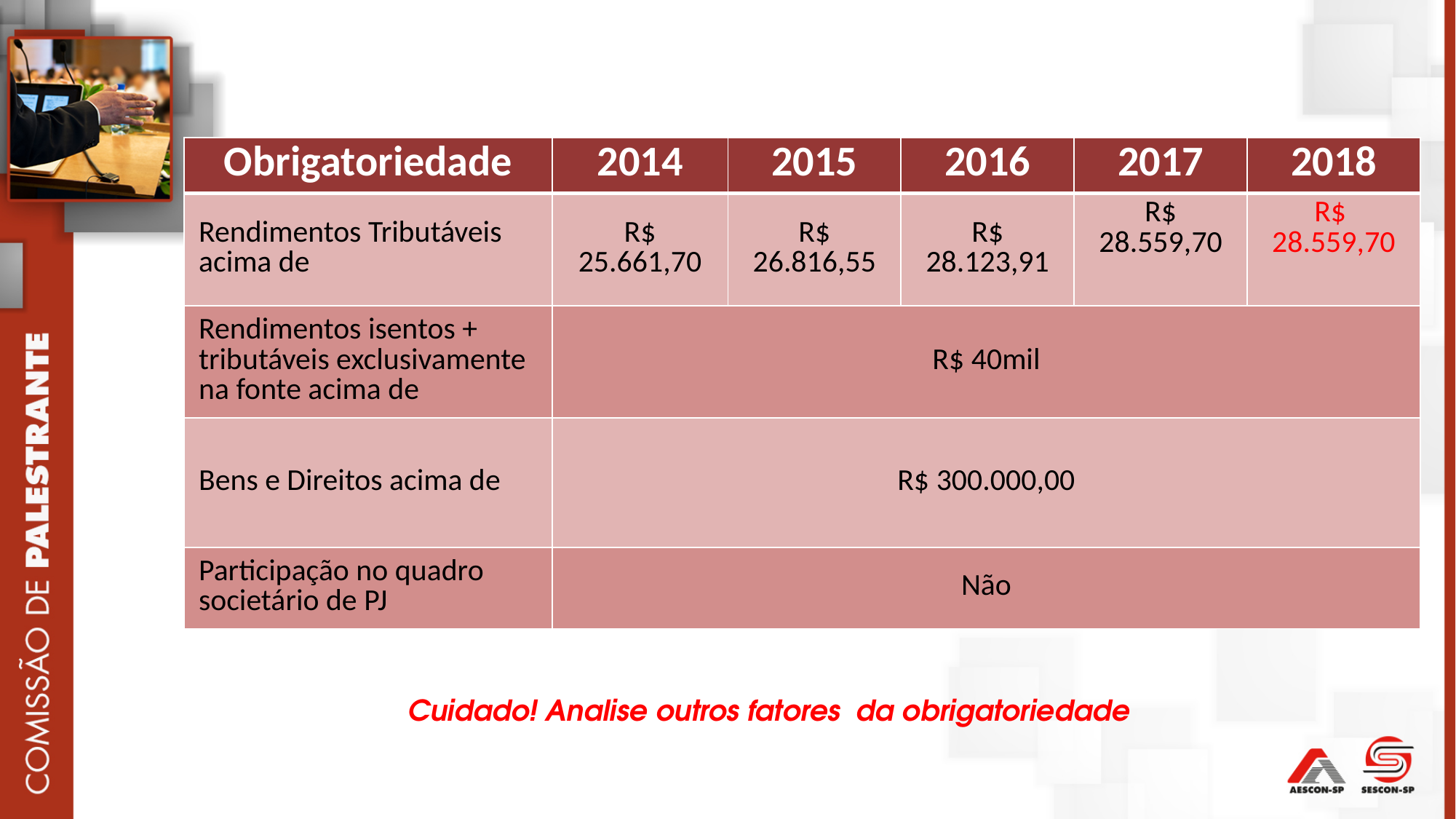

| Obrigatoriedade | 2014 | 2015 | 2016 | 2017 | 2018 |
| --- | --- | --- | --- | --- | --- |
| Rendimentos Tributáveis acima de | R$ 25.661,70 | R$ 26.816,55 | R$ 28.123,91 | R$ 28.559,70 | R$ 28.559,70 |
| Rendimentos isentos + tributáveis exclusivamente na fonte acima de | R$ 40mil |  |  |  |  |
| Bens e Direitos acima de | R$ 300.000,00 |  |  |  |  |
| Participação no quadro societário de PJ | Não |  |  |  |  |

Cuidado! Analise outros fatores  da obrigatoriedade